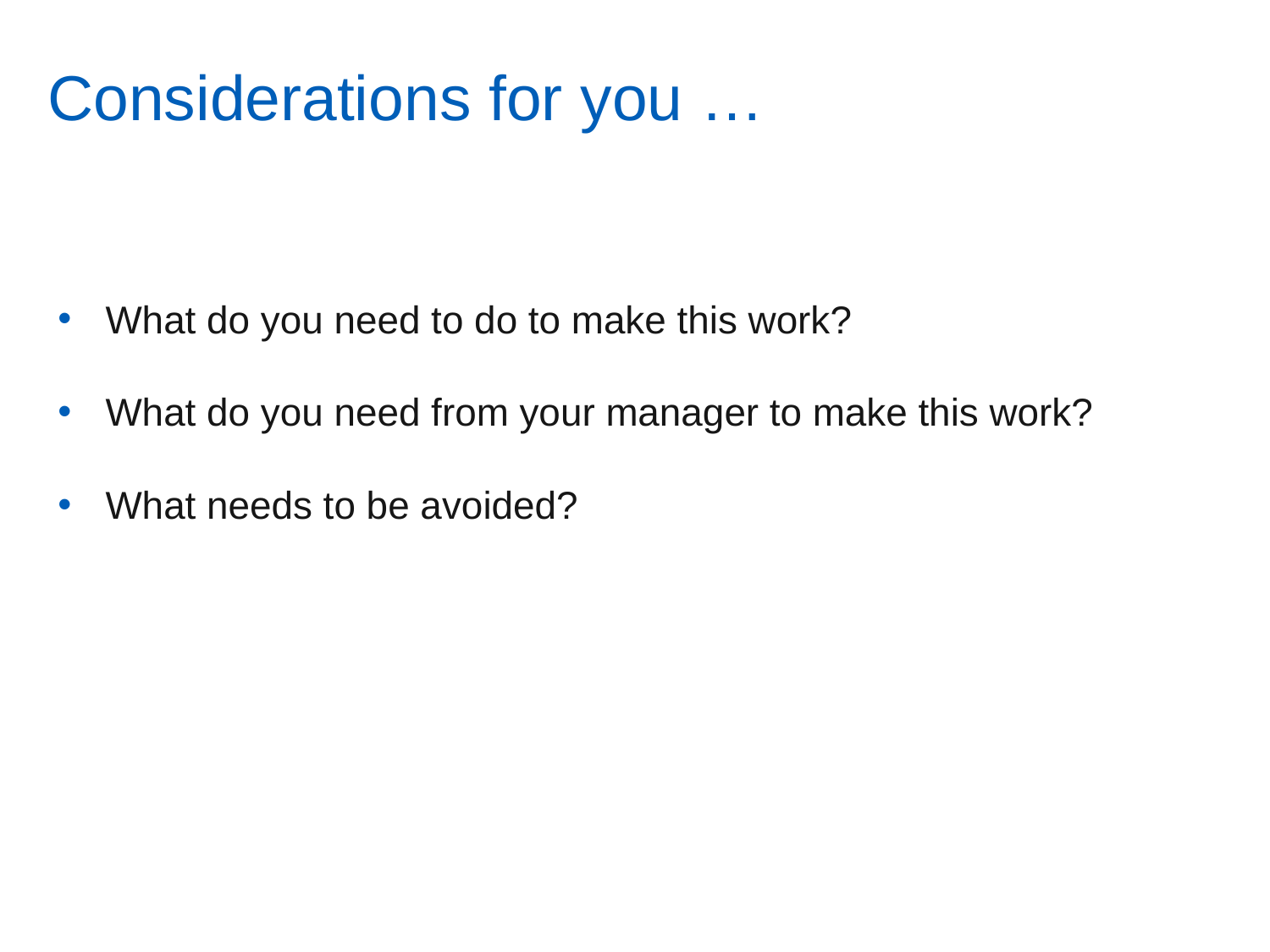

# Considerations for you …
What do you need to do to make this work?

What do you need from your manager to make this work?

What needs to be avoided?